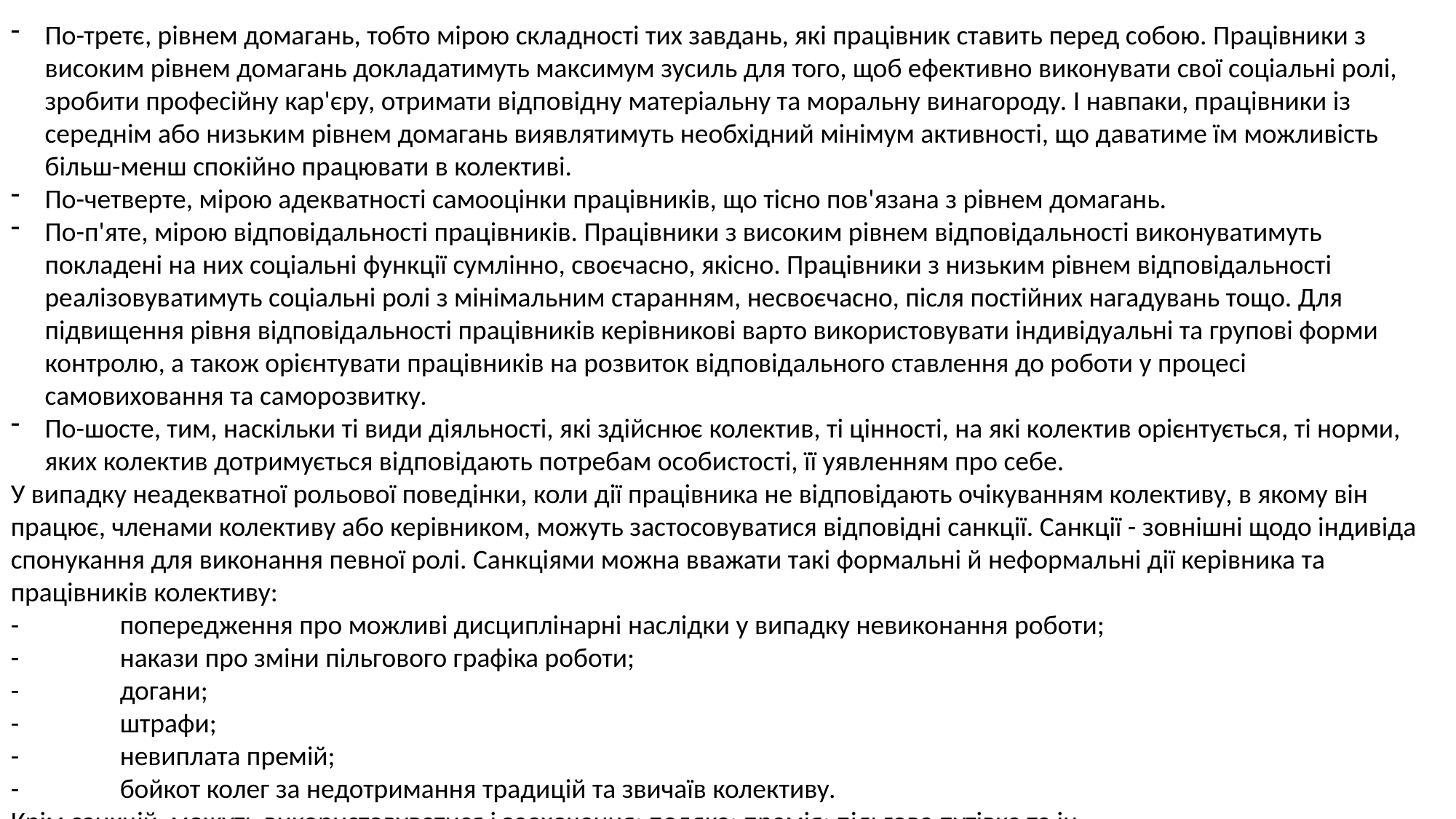

По-третє, рівнем домагань, тобто мірою складності тих завдань, які працівник ставить перед собою. Працівники з високим рівнем домагань докладатимуть максимум зусиль для того, щоб ефективно виконувати свої соціальні ролі, зробити професійну кар'єру, отримати відповідну матеріальну та моральну винагороду. І навпаки, працівники із середнім або низьким рівнем домагань виявлятимуть необхідний мінімум активності, що даватиме їм можливість більш-менш спокійно працювати в колективі.
По-четверте, мірою адекватності самооцінки працівників, що тісно пов'язана з рівнем домагань.
По-п'яте, мірою відповідальності працівників. Працівники з високим рівнем відповідальності виконуватимуть покладені на них соціальні функції сумлінно, своєчасно, якісно. Працівники з низьким рівнем відповідальності реалізовуватимуть соціальні ролі з мінімальним старанням, несвоєчасно, після постійних нагадувань тощо. Для підвищення рівня відповідальності працівників керівникові варто використовувати індивідуальні та групові форми контролю, а також орієнтувати працівників на розвиток відповідального ставлення до роботи у процесі самовиховання та саморозвитку.
По-шосте, тим, наскільки ті види діяльності, які здійснює колектив, ті цінності, на які колектив орієнтується, ті норми, яких колектив дотримується відповідають потребам особистості, її уявленням про себе.
У випадку неадекватної рольової поведінки, коли дії працівника не відповідають очікуванням колективу, в якому він працює, членами колективу або керівником, можуть застосовуватися відповідні санкції. Санкції - зовнішні щодо індивіда спонукання для виконання певної ролі. Санкціями можна вважати такі формальні й неформальні дії керівника та працівників колективу:
-	попередження про можливі дисциплінарні наслідки у випадку невиконання роботи;
-	накази про зміни пільгового графіка роботи;
-	догани;
-	штрафи;
-	невиплата премій;
-	бойкот колег за недотримання традицій та звичаїв колективу.
Крім санкцій, можуть використовуватися і заохочення: подяка; премія; пільгова путівка та ін.